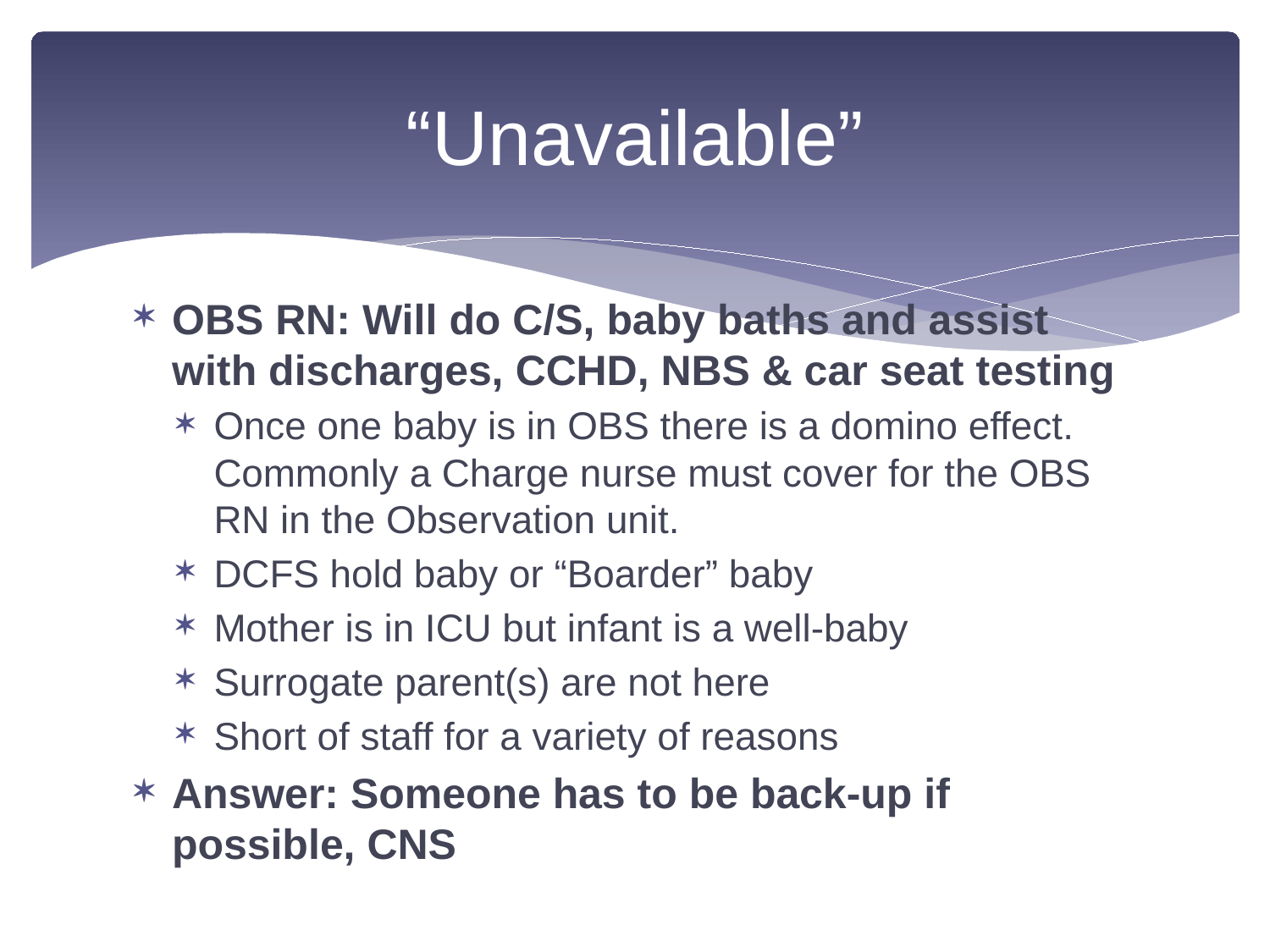

# “Unavailable”
OBS RN: Will do C/S, baby baths and assist with discharges, CCHD, NBS & car seat testing
Once one baby is in OBS there is a domino effect. Commonly a Charge nurse must cover for the OBS RN in the Observation unit.
DCFS hold baby or “Boarder” baby
Mother is in ICU but infant is a well-baby
Surrogate parent(s) are not here
Short of staff for a variety of reasons
Answer: Someone has to be back-up if possible, CNS